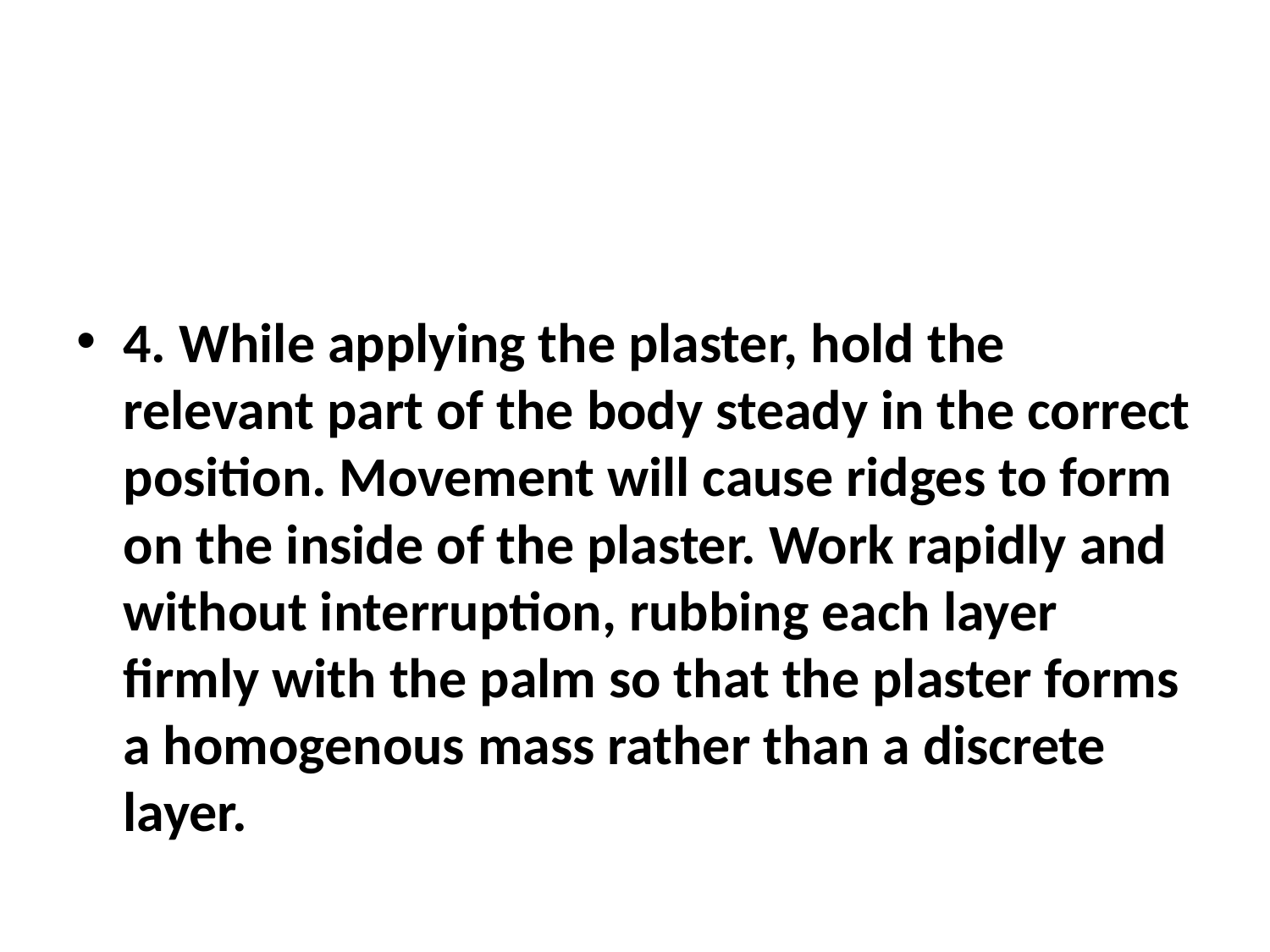

#

4. While applying the plaster, hold the relevant part of the body steady in the correct position. Movement will cause ridges to form on the inside of the plaster. Work rapidly and without interruption, rubbing each layer firmly with the palm so that the plaster forms a homogenous mass rather than a discrete layer.